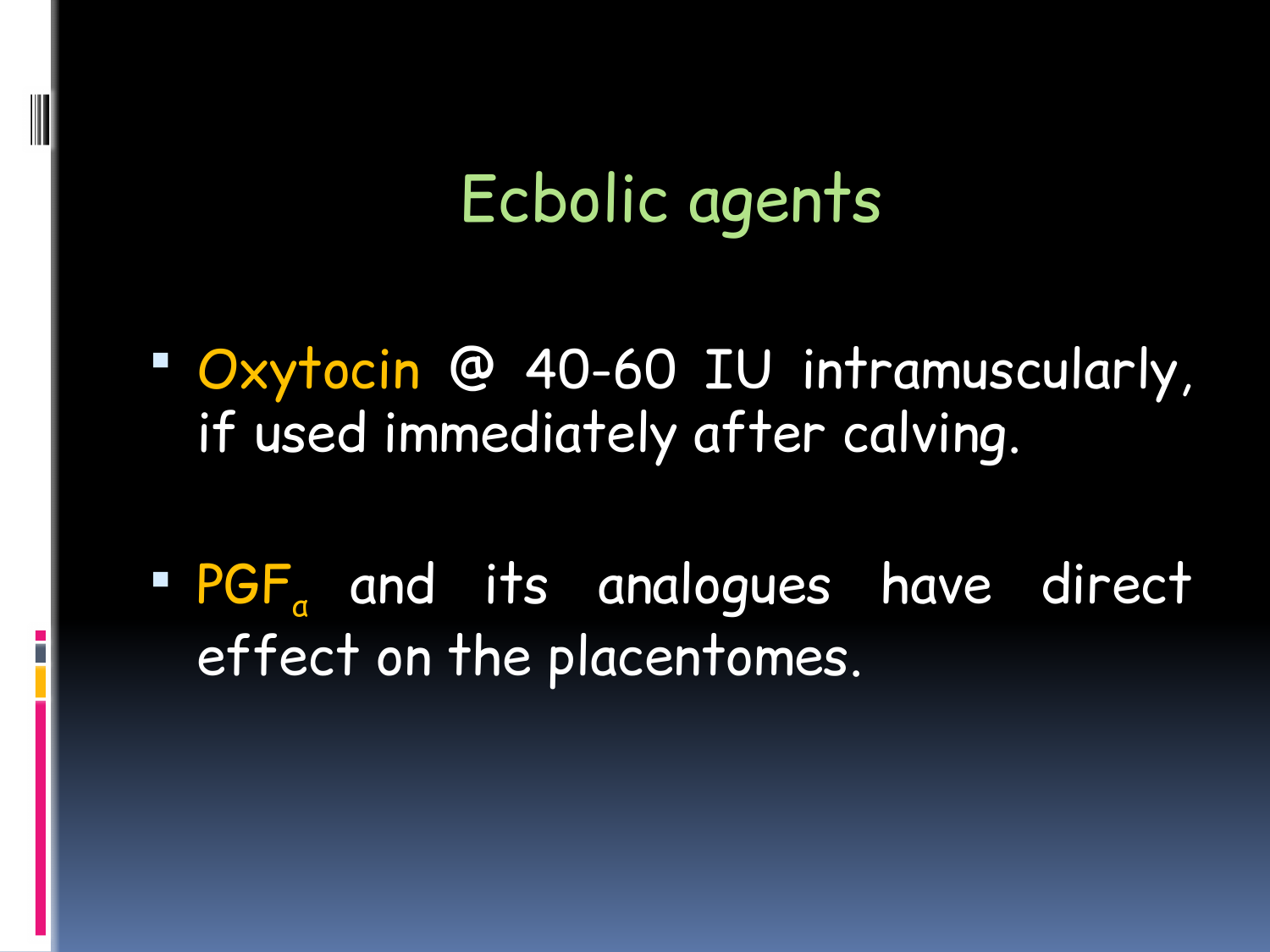

Ecbolic agents

Oxytocin @ 40-60 IU intramuscularly, if used immediately after calving.

PGFα and its analogues have direct effect on the placentomes.